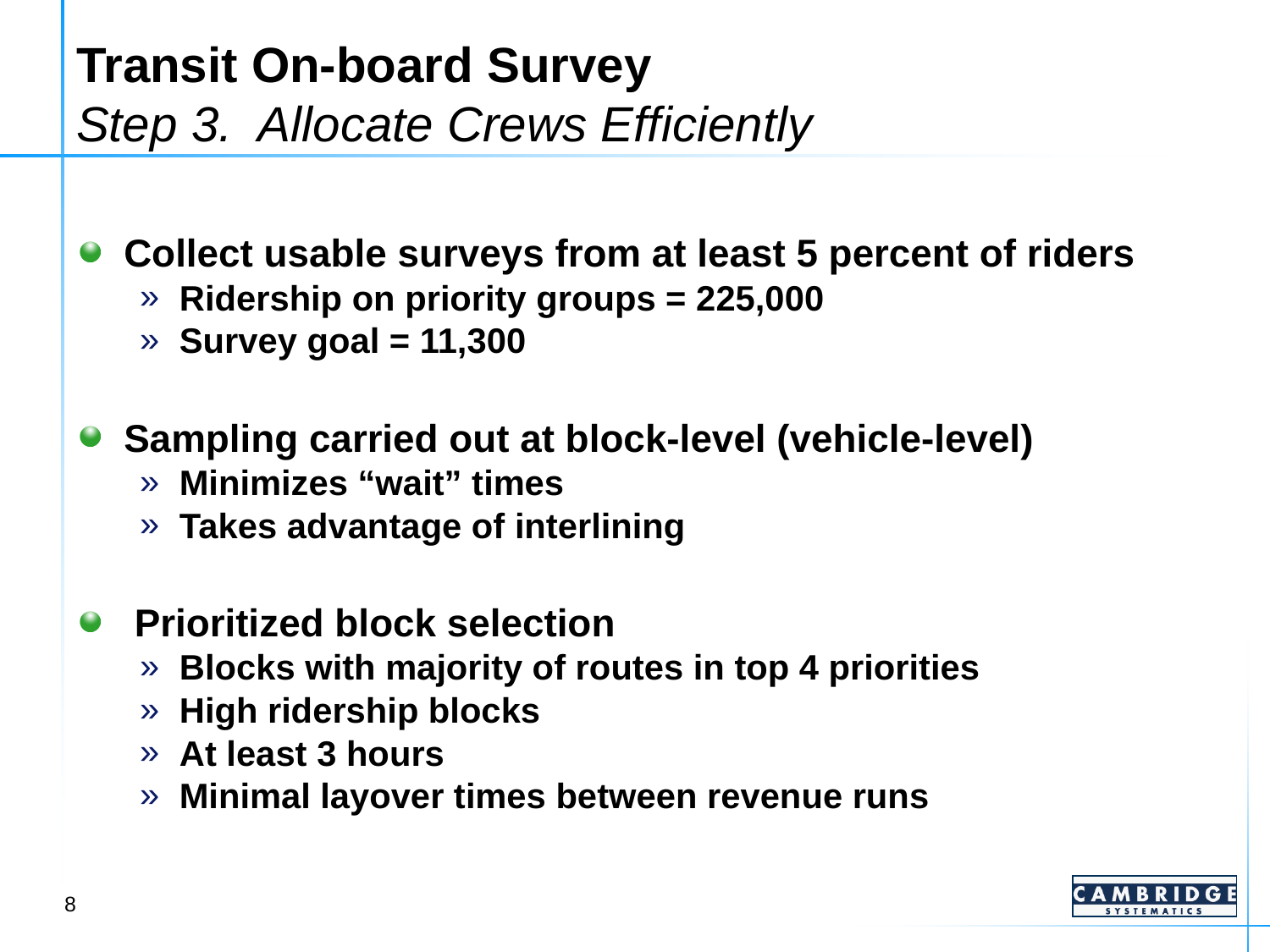

# Transit On-board Survey Step 3.  Allocate Crews Efficiently
Collect usable surveys from at least 5 percent of riders
Ridership on priority groups = 225,000
Survey goal = 11,300
Sampling carried out at block-level (vehicle-level)
Minimizes “wait” times
Takes advantage of interlining
 Prioritized block selection
Blocks with majority of routes in top 4 priorities
High ridership blocks
At least 3 hours
Minimal layover times between revenue runs

8